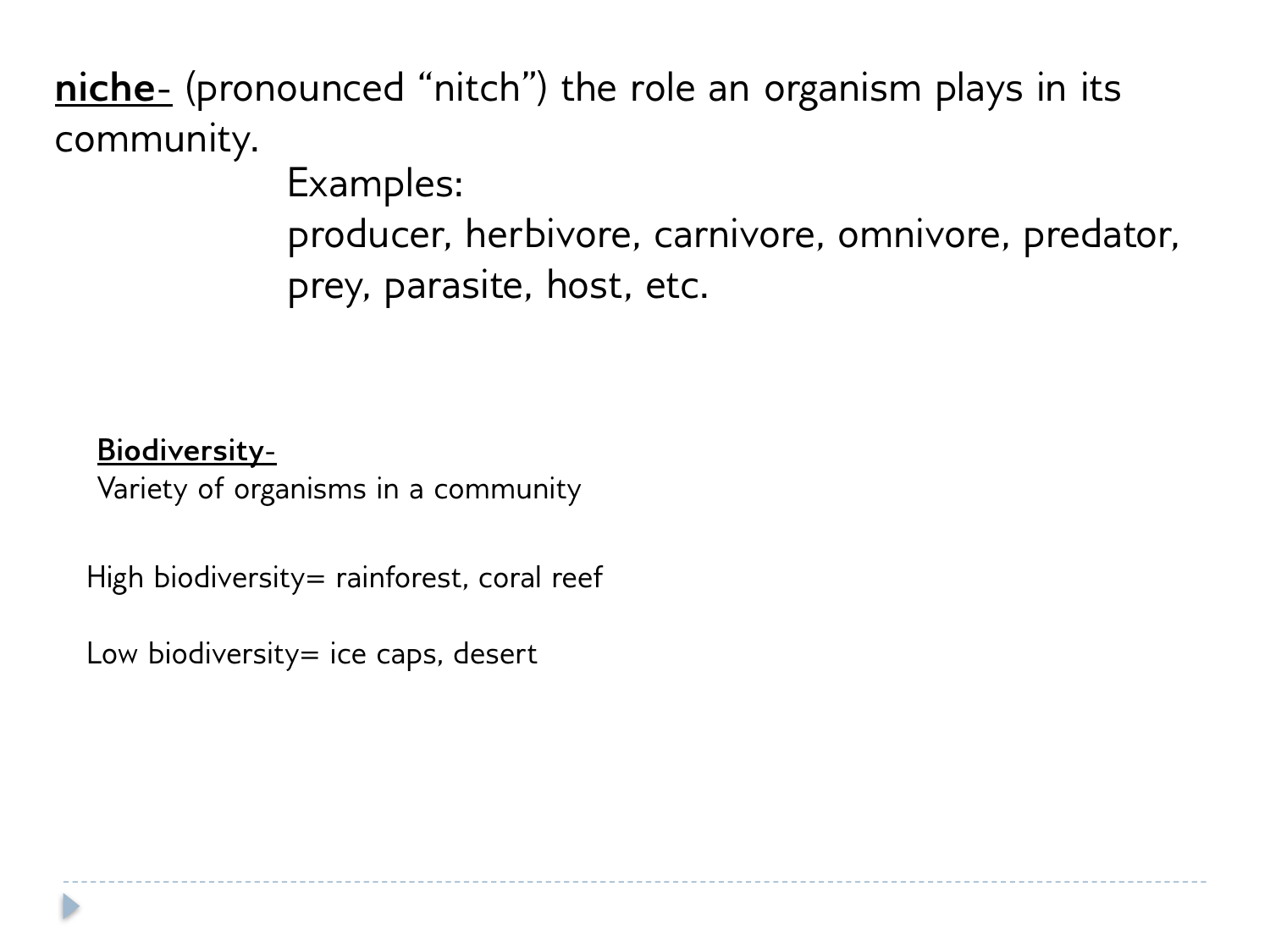

niche- (pronounced “nitch”) the role an organism plays in its community.
Examples:
producer, herbivore, carnivore, omnivore, predator, prey, parasite, host, etc.
Biodiversity-
Variety of organisms in a community
High biodiversity= rainforest, coral reef

Low biodiversity= ice caps, desert